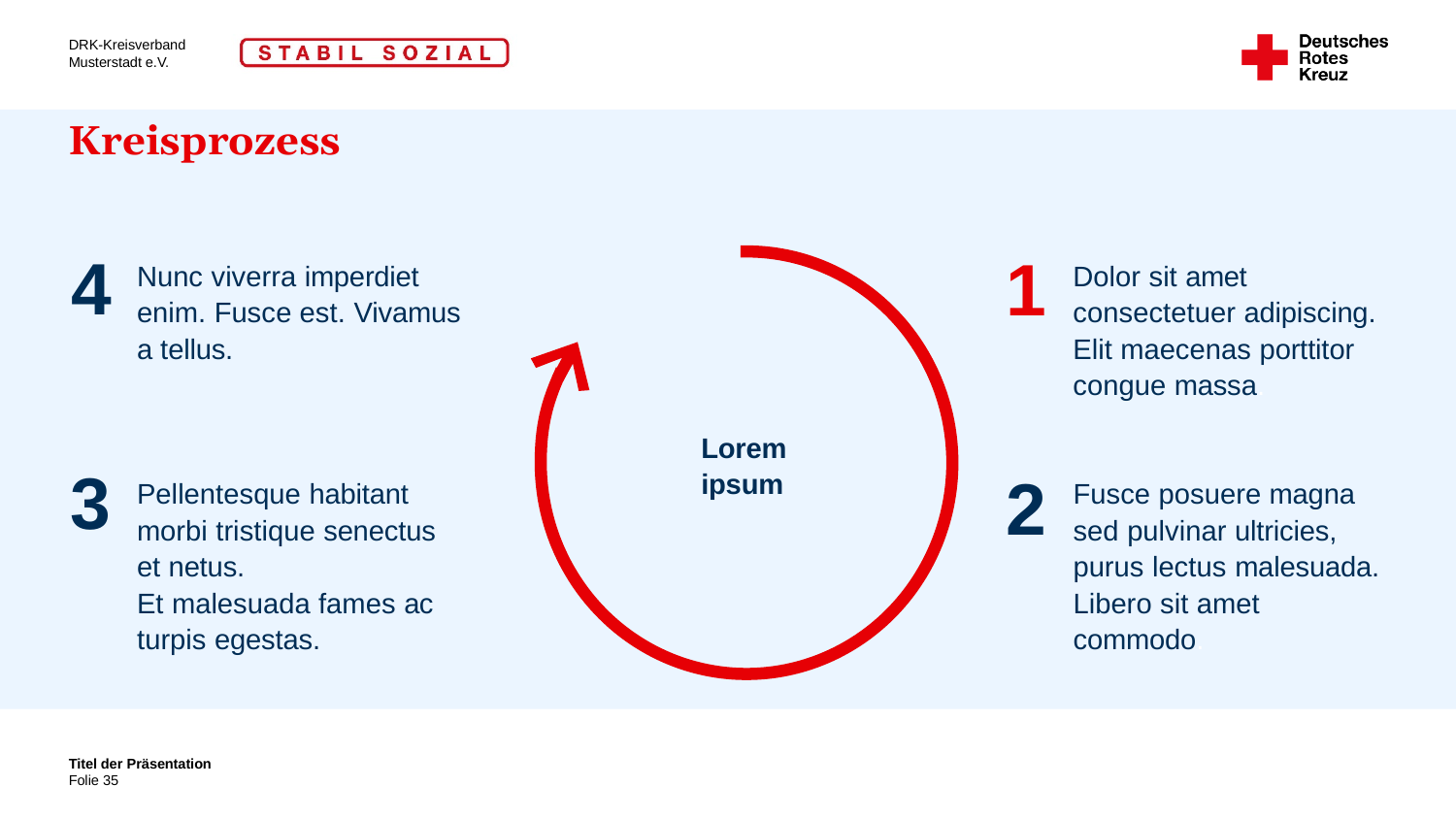

# Kreisprozess
4
1

Nunc viverra imperdiet enim. Fusce est. Vivamus a tellus.
Dolor sit amet consectetuer adipiscing.
Elit maecenas porttitor congue massa.
Lorem ipsum
3
2
Pellentesque habitant morbi tristique senectus et netus.
Et malesuada fames ac turpis egestas.
Fusce posuere magna sed pulvinar ultricies, purus lectus malesuada.
Libero sit amet commodo.
Titel der Präsentation
35